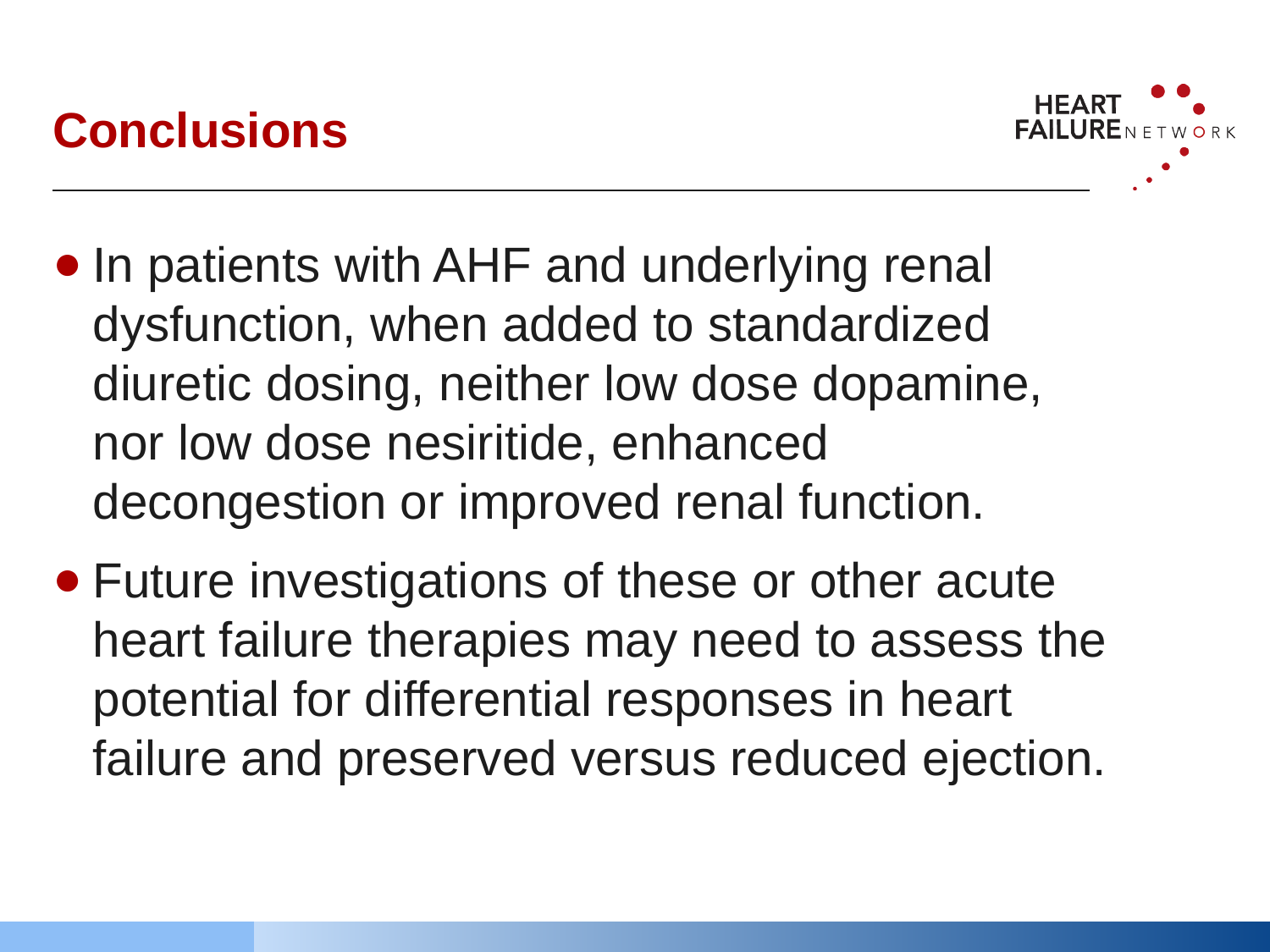

# Conclusions
In patients with AHF and underlying renal dysfunction, when added to standardized diuretic dosing, neither low dose dopamine, nor low dose nesiritide, enhanced decongestion or improved renal function.
Future investigations of these or other acute heart failure therapies may need to assess the potential for differential responses in heart failure and preserved versus reduced ejection.